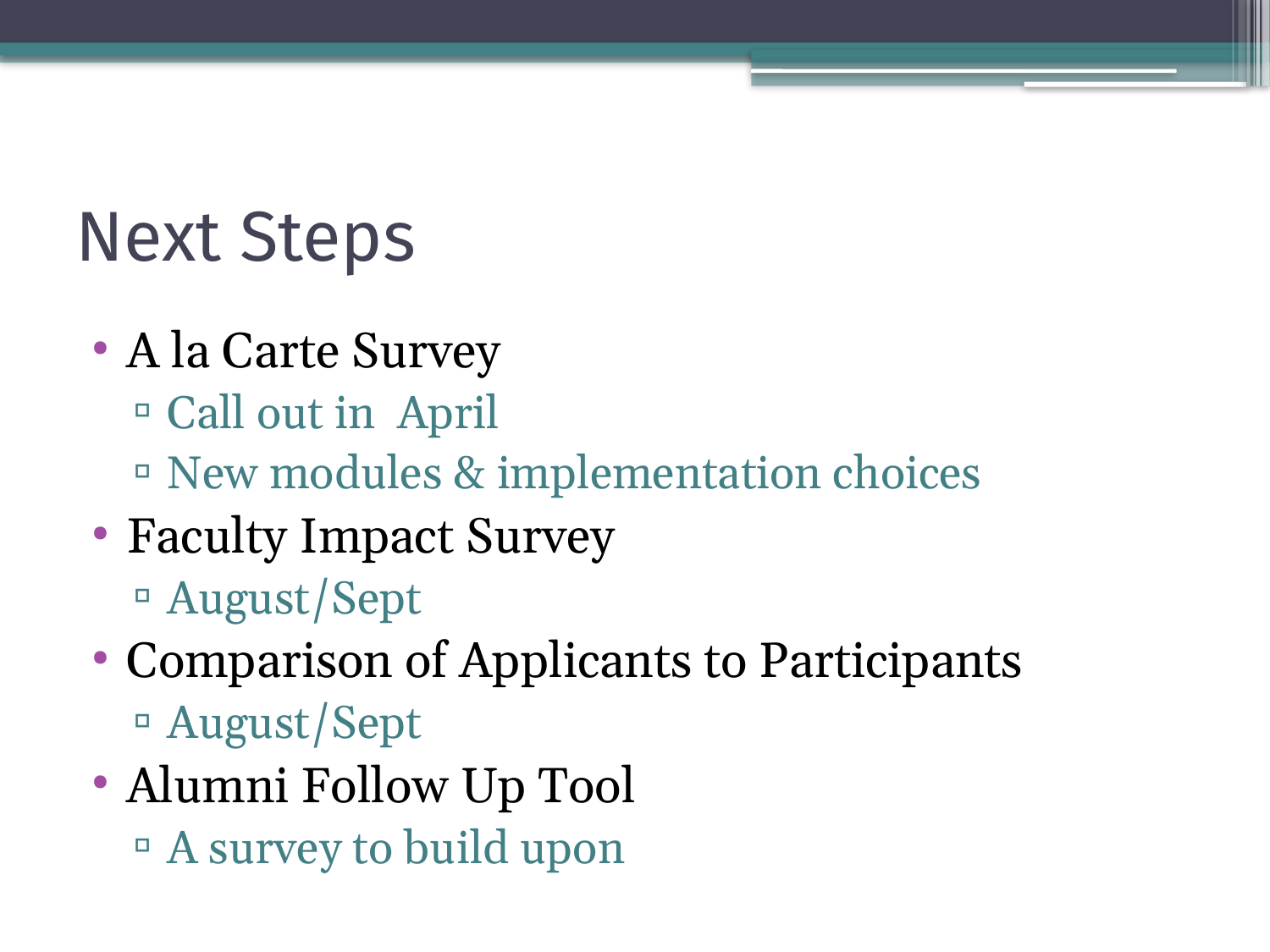

# Next Steps
A la Carte Survey
Call out in  April
New modules & implementation choices
Faculty Impact Survey
August/Sept
Comparison of Applicants to Participants
August/Sept
Alumni Follow Up Tool
A survey to build upon